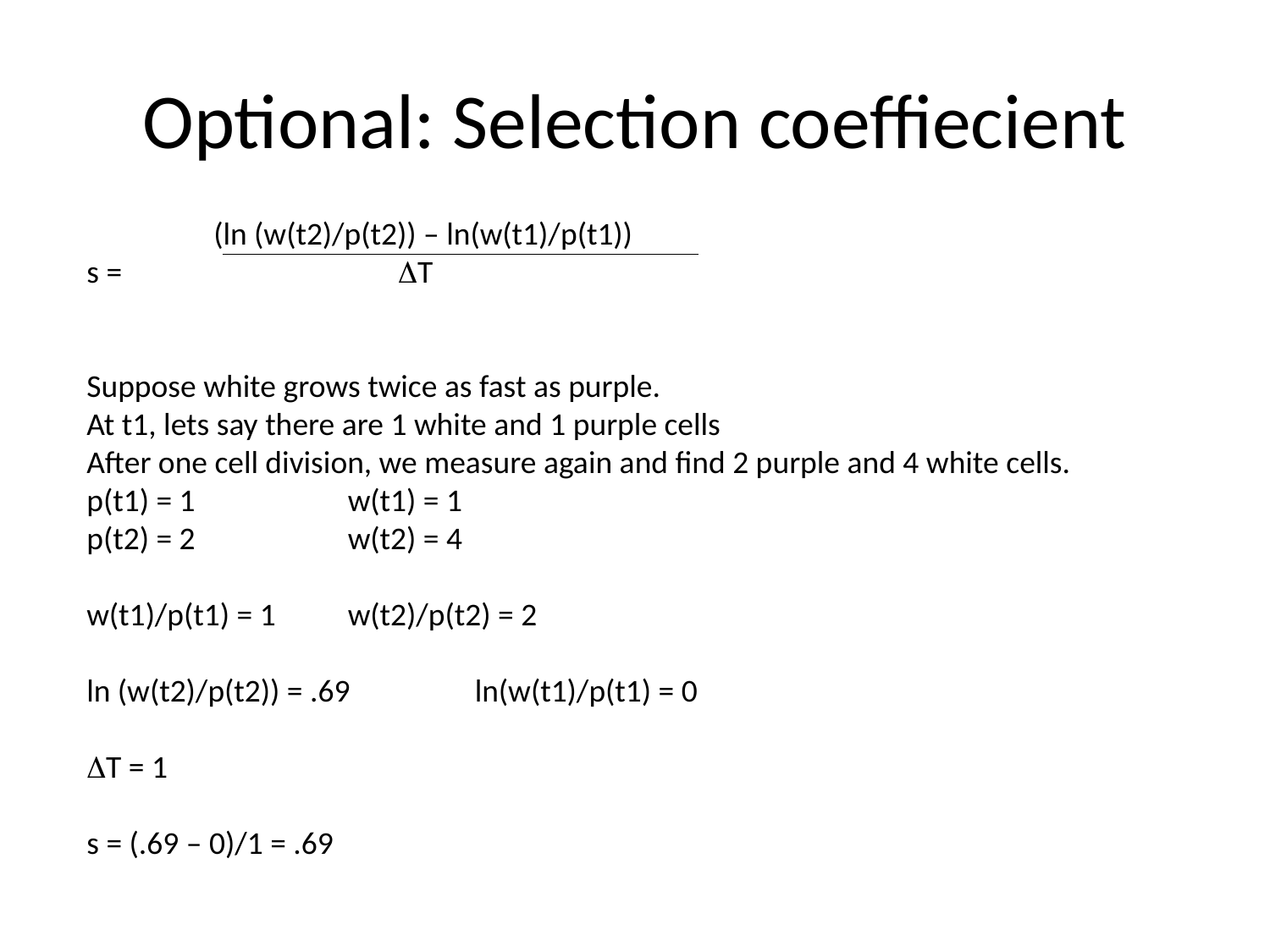

# Optional: Selection coeffiecient

	(ln (w(t2)/p(t2)) – ln(w(t1)/p(t1))
s = 		        ΔT

Suppose white grows twice as fast as purple.
At t1, lets say there are 1 white and 1 purple cells
After one cell division, we measure again and find 2 purple and 4 white cells.
p(t1) = 1   	 w(t1) = 1
p(t2) = 2 		 w(t2) = 4

w(t1)/p(t1) = 1   	 w(t2)/p(t2) = 2

ln (w(t2)/p(t2)) = .69	 ln(w(t1)/p(t1) = 0

ΔT = 1

s = (.69 – 0)/1 = .69